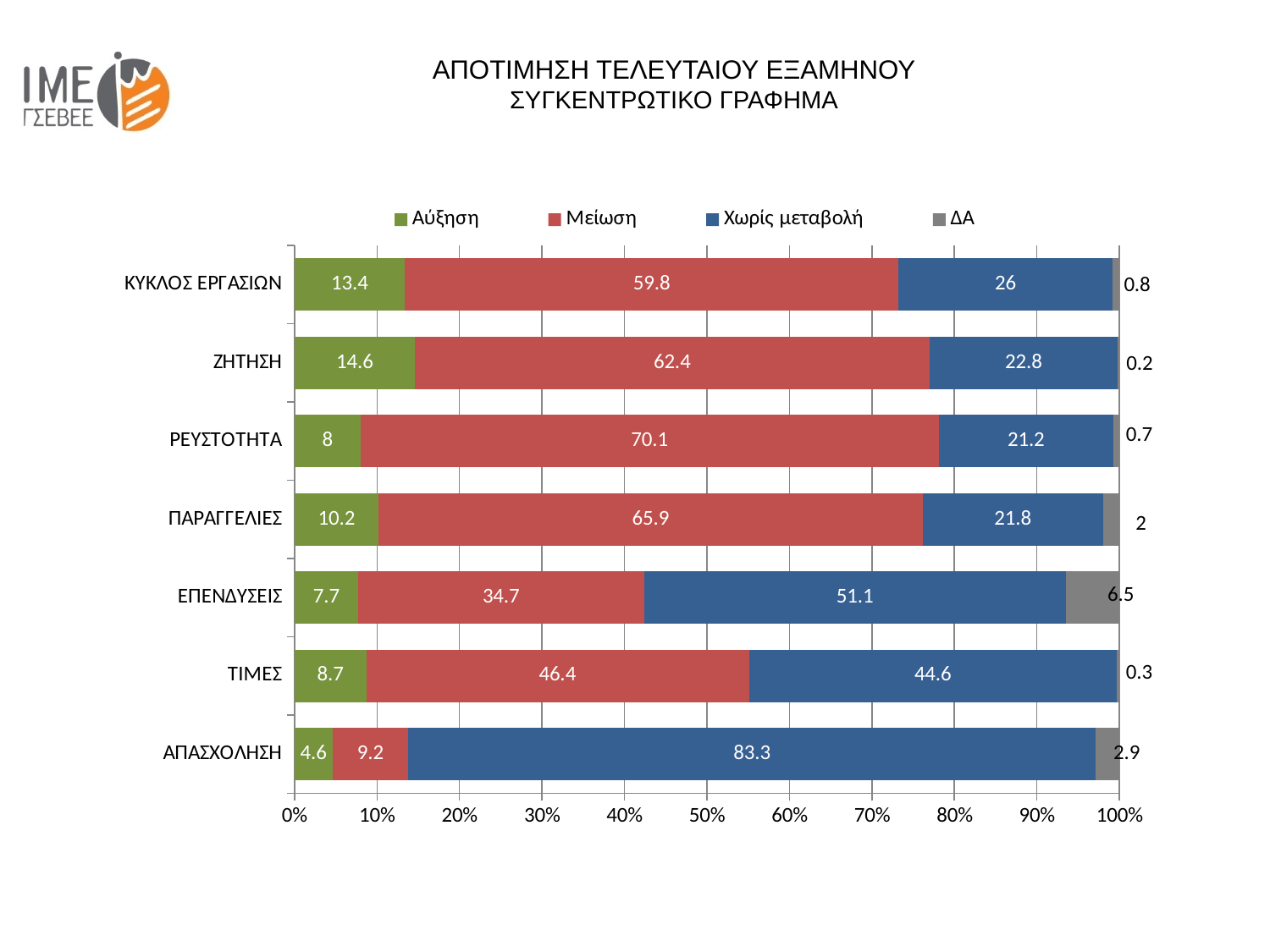

ΑΠΟΤΙΜΗΣΗ ΤΕΛΕΥΤΑΙΟΥ ΕΞΑΜΗΝΟΥ
ΣΥΓΚΕΝΤΡΩΤΙΚΟ ΓΡΑΦΗΜΑ

### Chart

| Category | Αύξηση | Μείωση | Χωρίς μεταβολή | ΔΑ |
|---|---|---|---|---|
| ΑΠΑΣΧΟΛΗΣΗ | 4.6 | 9.200000000000001 | 83.3 | 2.9 |
| ΤΙΜΕΣ | 8.700000000000001 | 46.4 | 44.6 | 0.30000000000000016 |
| ΕΠΕΝΔΥΣΕΙΣ | 7.7 | 34.7 | 51.1 | 6.5 |
| ΠΑΡΑΓΓΕΛΙΕΣ | 10.200000000000001 | 65.9 | 21.8 | 2.0 |
| ΡΕΥΣΤΟΤΗΤΑ | 8.0 | 70.1 | 21.2 | 0.7000000000000003 |
| ΖΗΤΗΣΗ | 14.6 | 62.4 | 22.8 | 0.2 |
| ΚΥΚΛΟΣ ΕΡΓΑΣΙΩΝ | 13.4 | 59.8 | 26.0 | 0.8 |